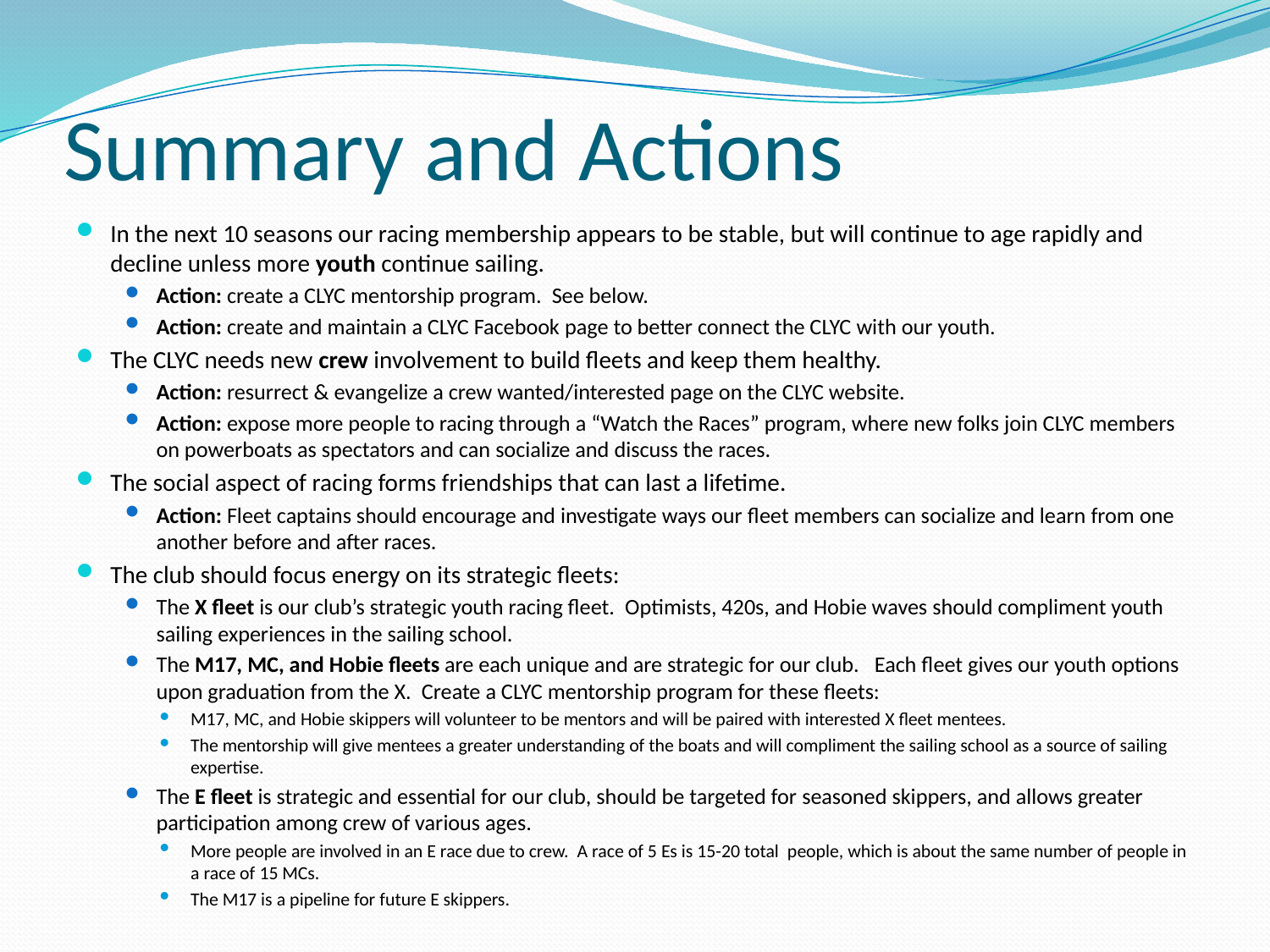

# Summary and Actions
In the next 10 seasons our racing membership appears to be stable, but will continue to age rapidly and decline unless more youth continue sailing.
Action: create a CLYC mentorship program.  See below.
Action: create and maintain a CLYC Facebook page to better connect the CLYC with our youth.
The CLYC needs new crew involvement to build fleets and keep them healthy.
Action: resurrect & evangelize a crew wanted/interested page on the CLYC website.
Action: expose more people to racing through a “Watch the Races” program, where new folks join CLYC members on powerboats as spectators and can socialize and discuss the races.
The social aspect of racing forms friendships that can last a lifetime.
Action: Fleet captains should encourage and investigate ways our fleet members can socialize and learn from one another before and after races.
The club should focus energy on its strategic fleets:
The X fleet is our club’s strategic youth racing fleet.  Optimists, 420s, and Hobie waves should compliment youth sailing experiences in the sailing school.
The M17, MC, and Hobie fleets are each unique and are strategic for our club.   Each fleet gives our youth options upon graduation from the X.  Create a CLYC mentorship program for these fleets:
M17, MC, and Hobie skippers will volunteer to be mentors and will be paired with interested X fleet mentees.
The mentorship will give mentees a greater understanding of the boats and will compliment the sailing school as a source of sailing expertise.
The E fleet is strategic and essential for our club, should be targeted for seasoned skippers, and allows greater participation among crew of various ages.
More people are involved in an E race due to crew.  A race of 5 Es is 15-20 total  people, which is about the same number of people in a race of 15 MCs.
The M17 is a pipeline for future E skippers.